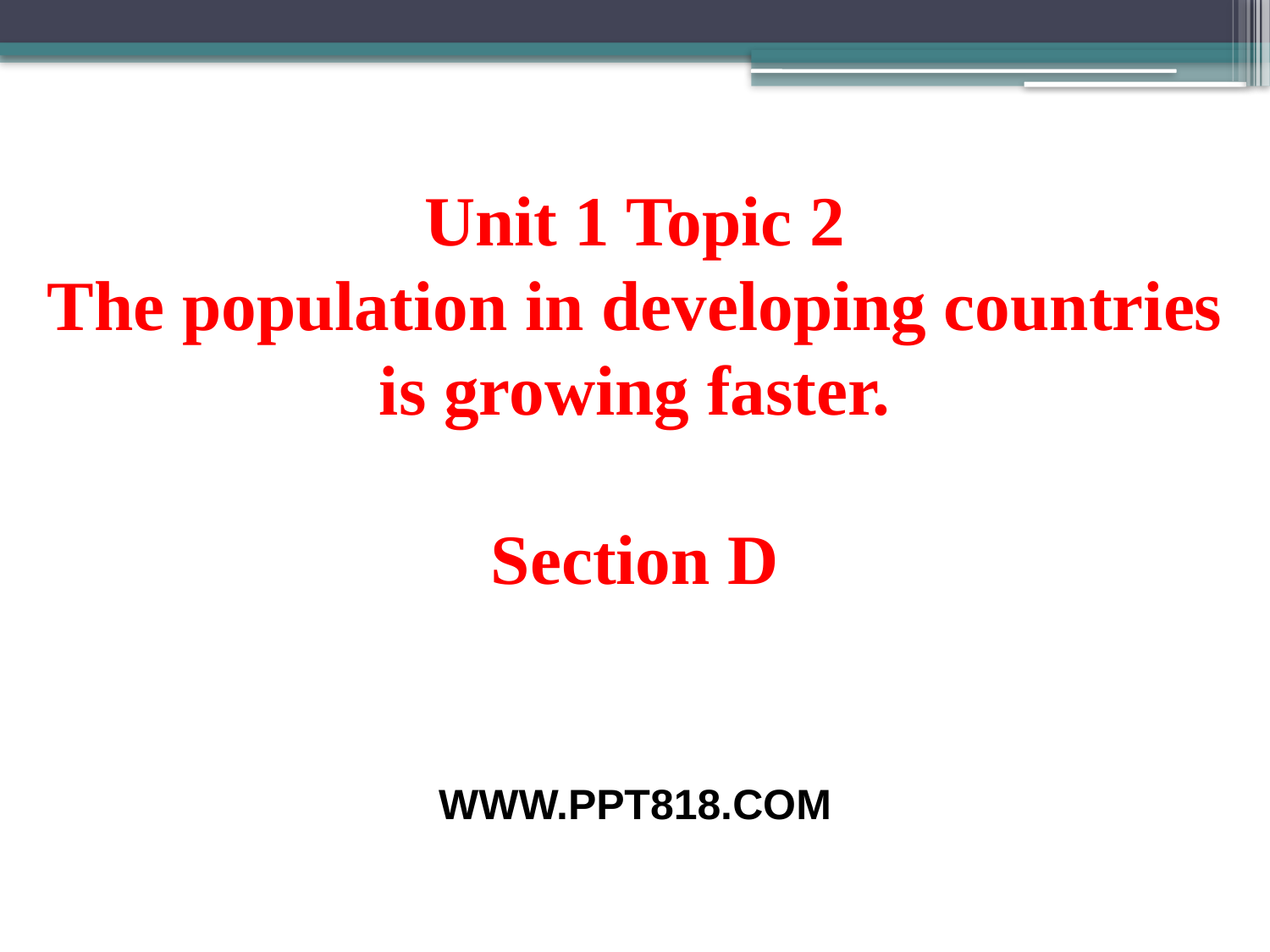

Unit 1 Topic 2
The population in developing countries is growing faster.

Section D
WWW.PPT818.COM